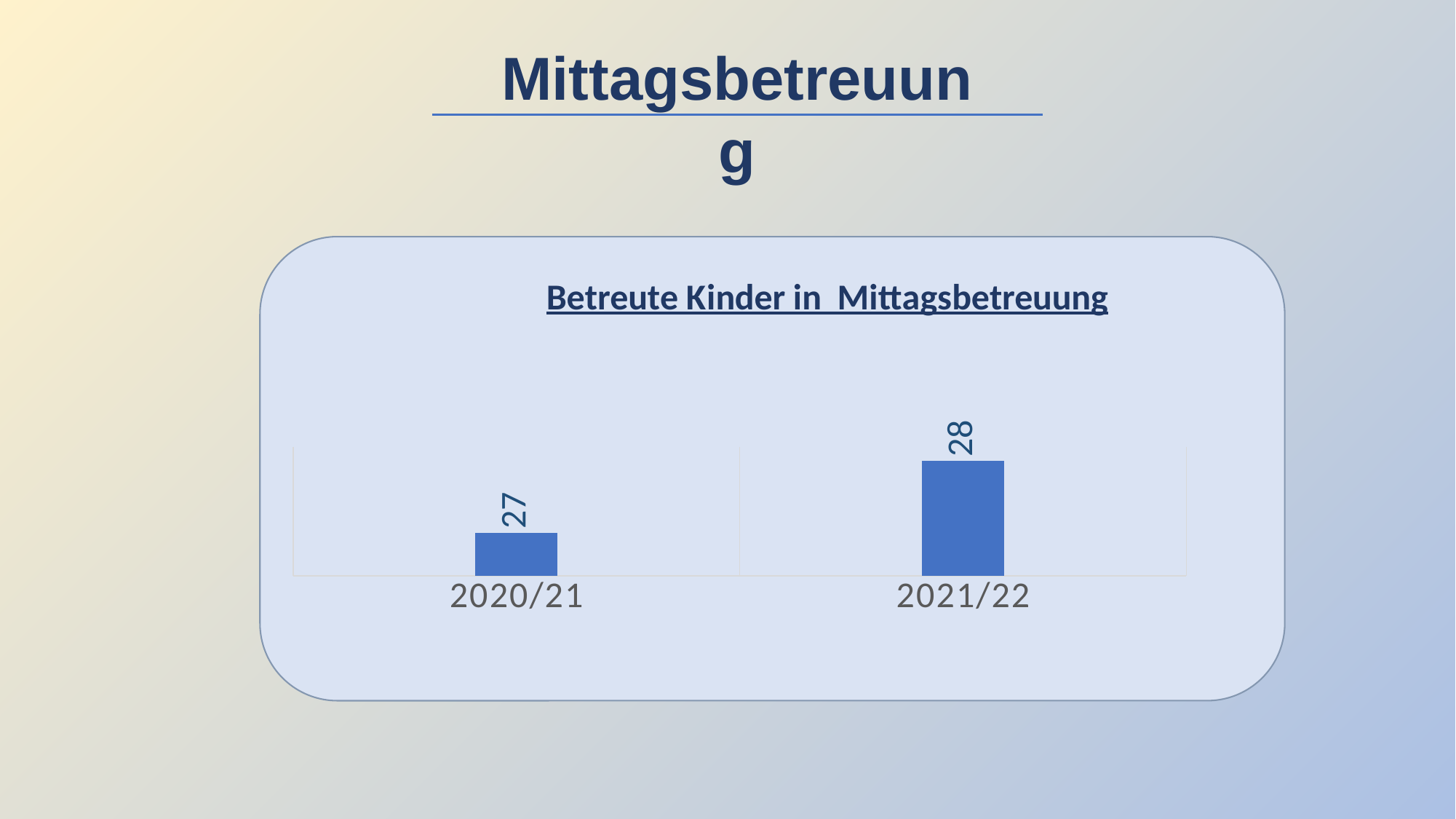

Mittagsbetreuung

### Chart: Betreute Kinder in  Mittagsbetreuung

| Category | Kinder |
|---|---|
| 2020/21 | 27.0 |
| 2021/22 | 28.0 |